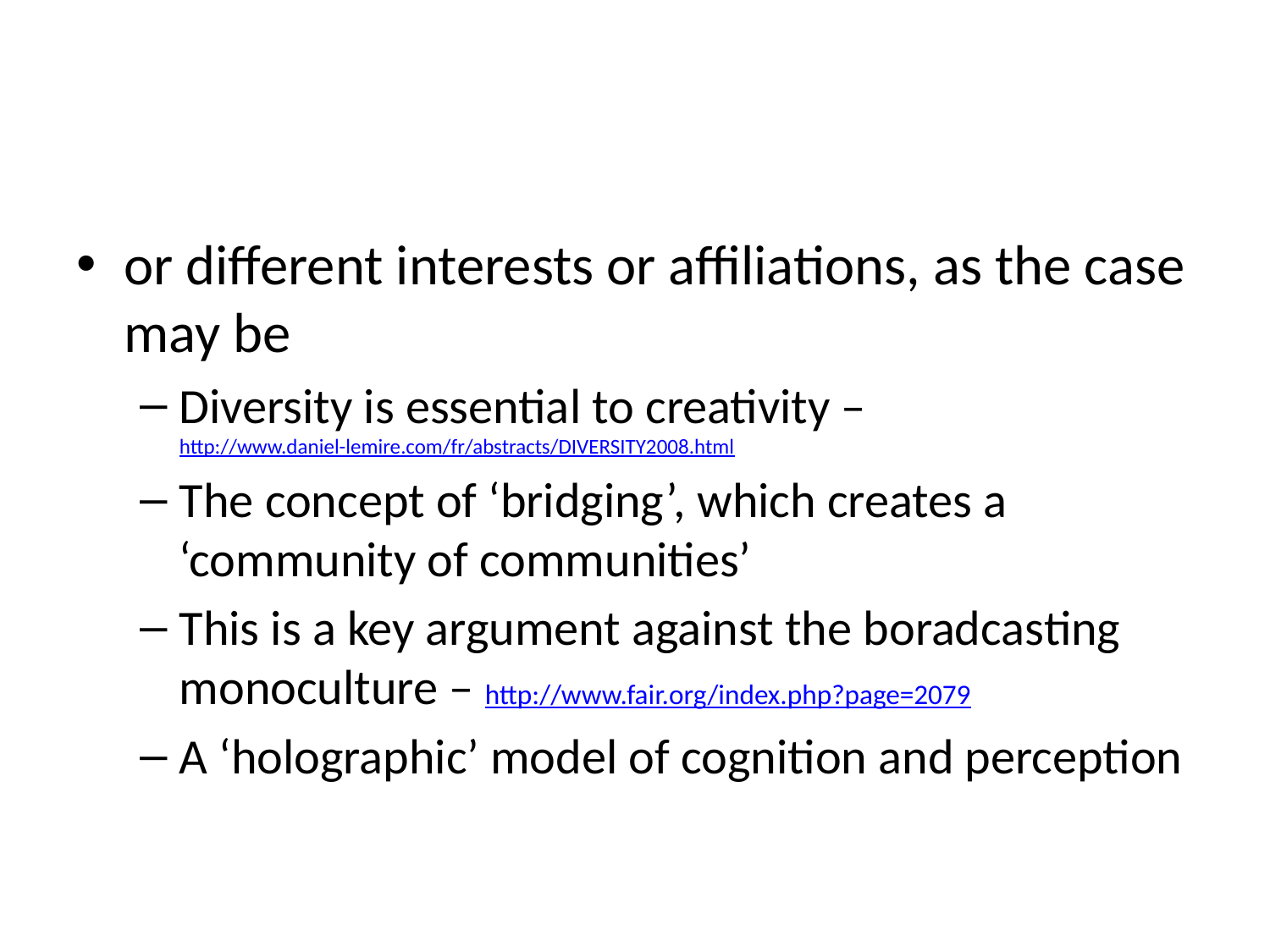

#
or different interests or affiliations, as the case may be
Diversity is essential to creativity – http://www.daniel-lemire.com/fr/abstracts/DIVERSITY2008.html
The concept of ‘bridging’, which creates a ‘community of communities’
This is a key argument against the boradcasting monoculture – http://www.fair.org/index.php?page=2079
A ‘holographic’ model of cognition and perception